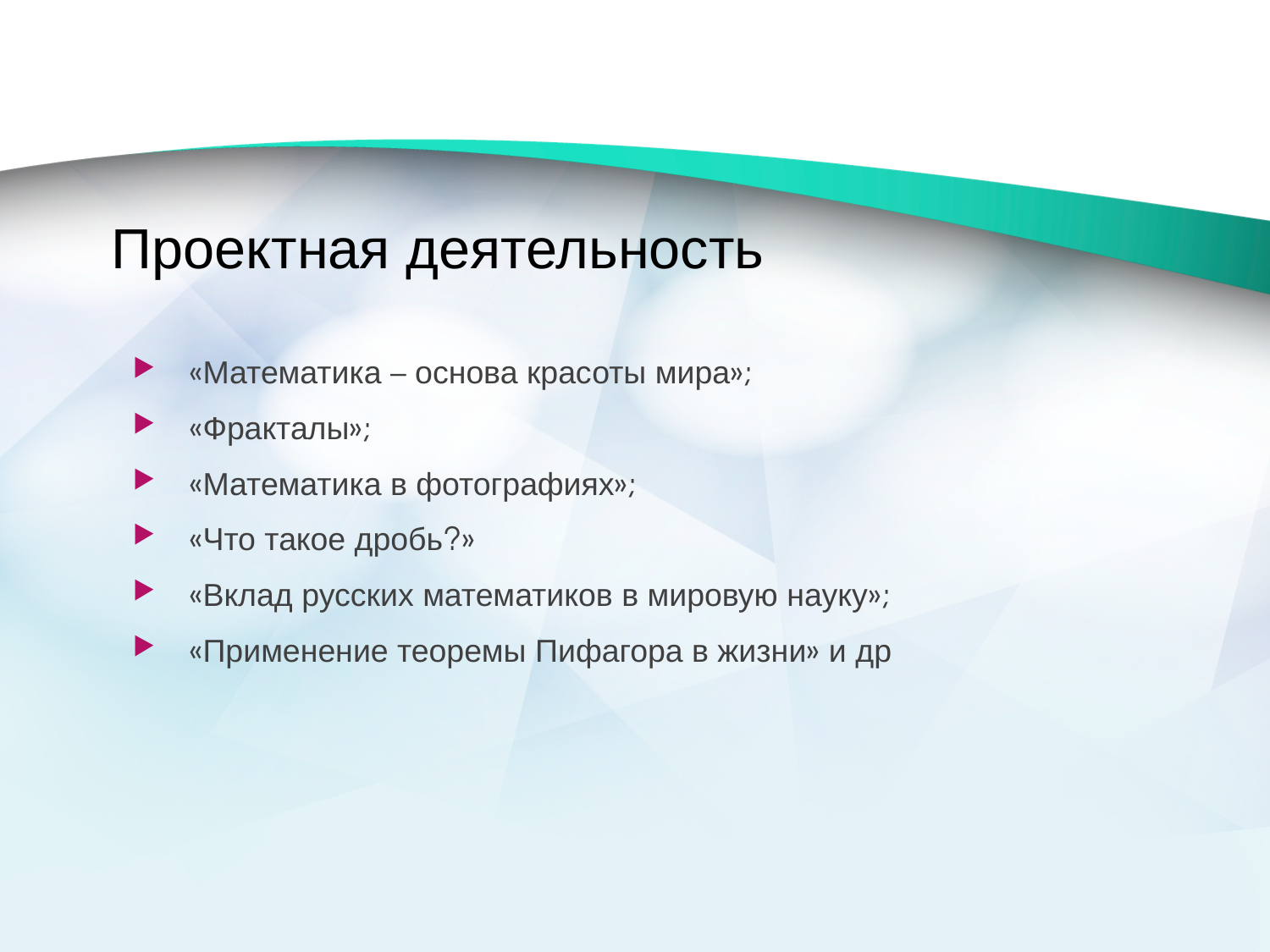

# Проектная деятельность
 «Математика – основа красоты мира»;
 «Фракталы»;
 «Математика в фотографиях»;
 «Что такое дробь?»
 «Вклад русских математиков в мировую науку»;
 «Применение теоремы Пифагора в жизни» и др